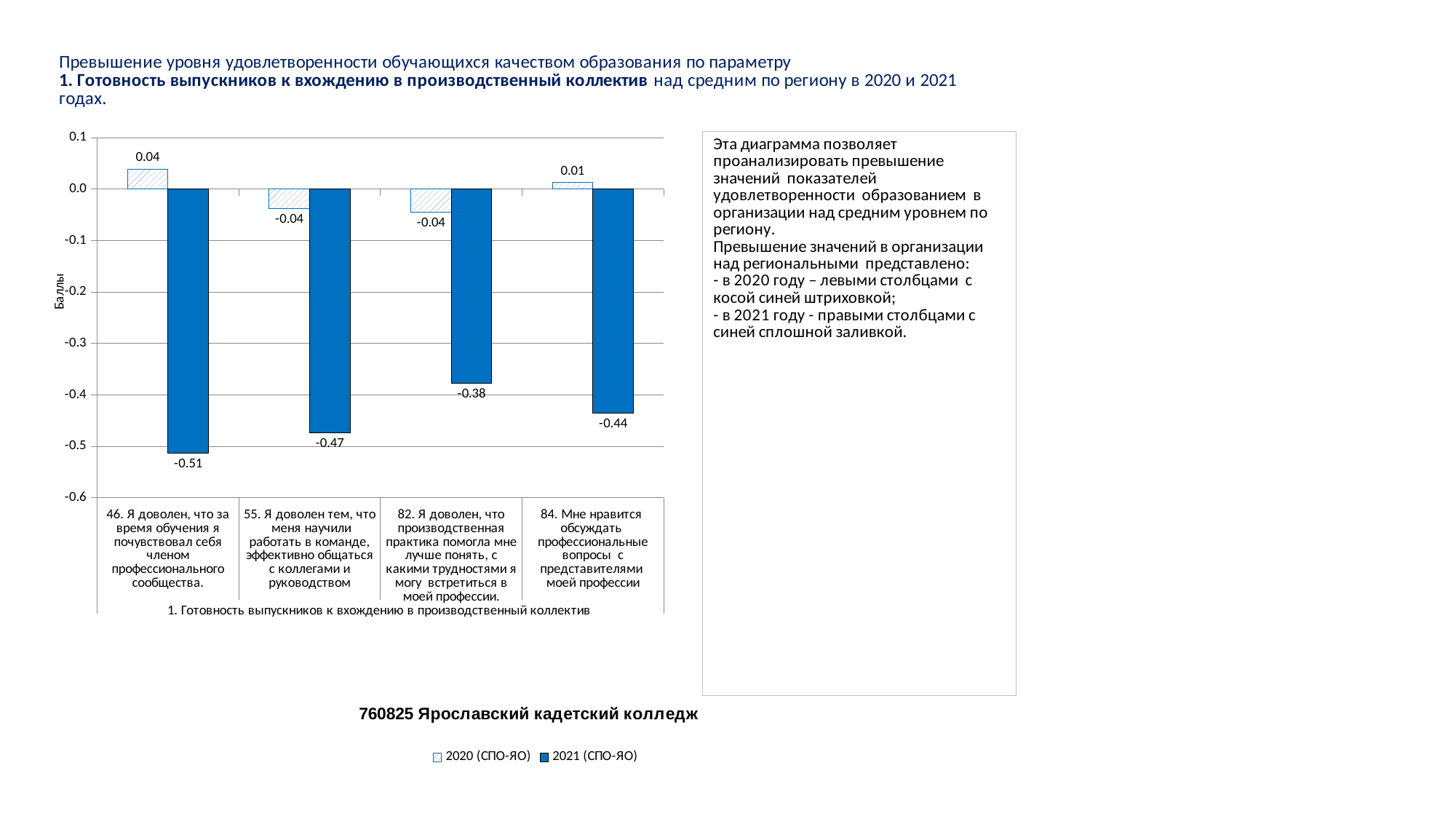

### Chart

| Category | 2020 (СПО-ЯО) | 2021 (СПО-ЯО) |
|---|---|---|
| 46. Я доволен, что за время обучения я почувствовал себя членом профессионального сообщества. | 0.03905635648754924 | -0.5138752938070326 |
| 55. Я доволен тем, что  меня научили работать в команде, эффективно общаться с коллегами и руководством | -0.0377457404980337 | -0.47415581183107935 |
| 82. Я доволен, что производственная практика помогла мне лучше понять, с какими трудностями я могу  встретиться в моей профессии. | -0.04423328964613393 | -0.37776993974478046 |
| 84. Мне нравится  обсуждать  профессиональные вопросы  с представителями  моей профессии | 0.012581913499344566 | -0.435462176699871 |